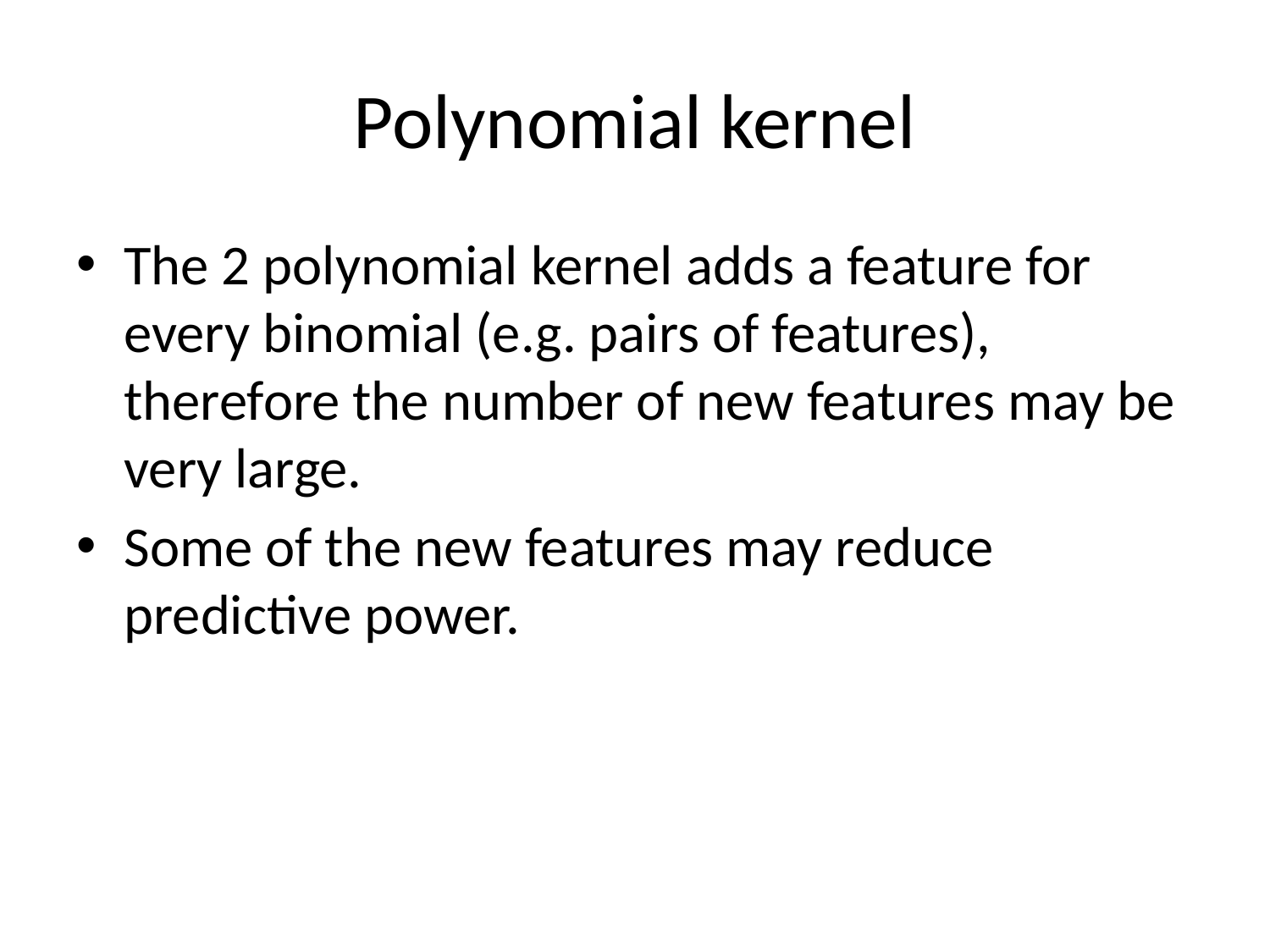

# Polynomial kernel
The 2 polynomial kernel adds a feature for every binomial (e.g. pairs of features), therefore the number of new features may be very large.
Some of the new features may reduce predictive power.